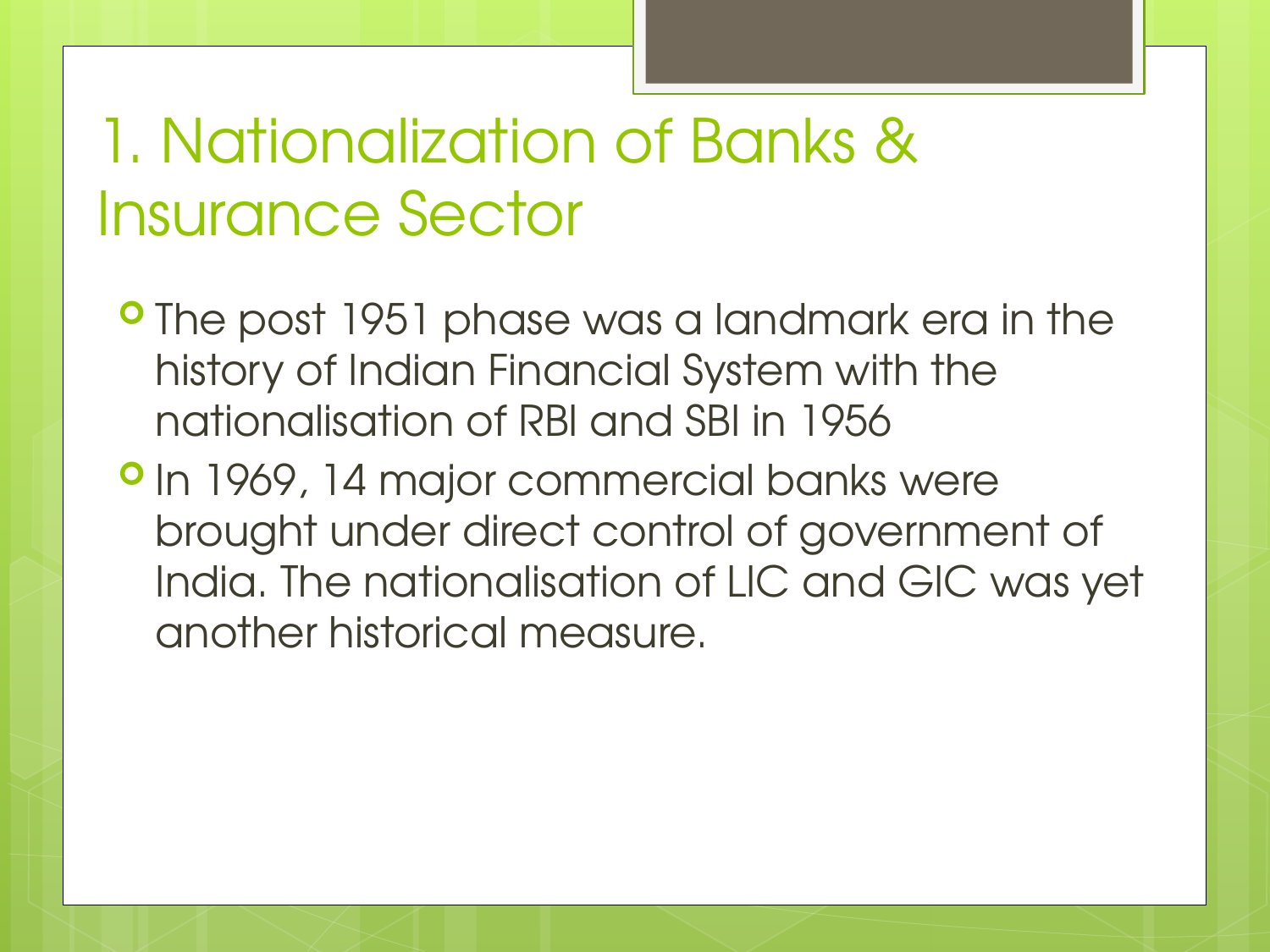

# 1. Nationalization of Banks & Insurance Sector
The post 1951 phase was a landmark era in the history of Indian Financial System with the nationalisation of RBI and SBI in 1956
In 1969, 14 major commercial banks were brought under direct control of government of India. The nationalisation of LIC and GIC was yet another historical measure.